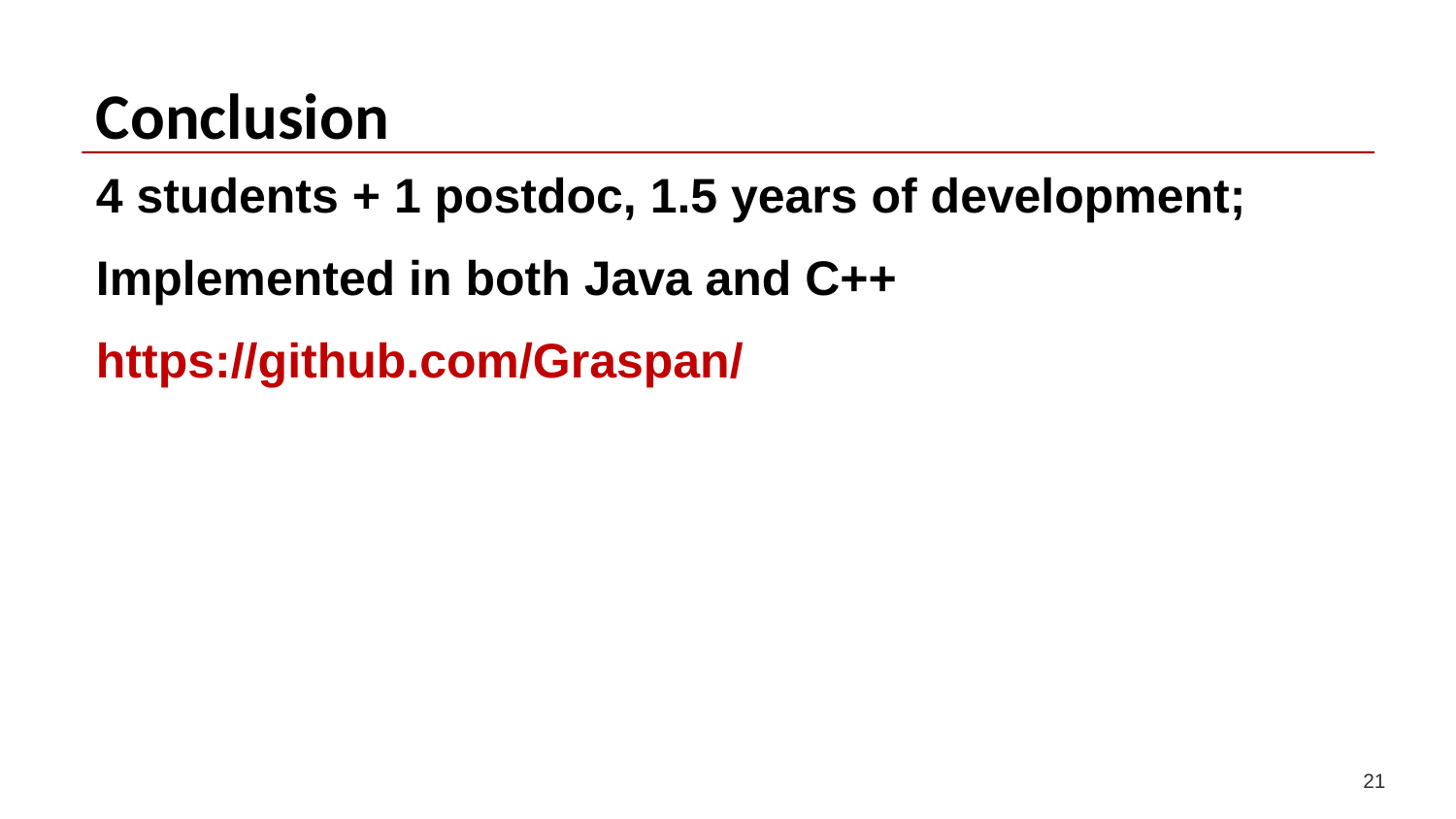

# Conclusion
4 students + 1 postdoc, 1.5 years of development;
Implemented in both Java and C++
https://github.com/Graspan/